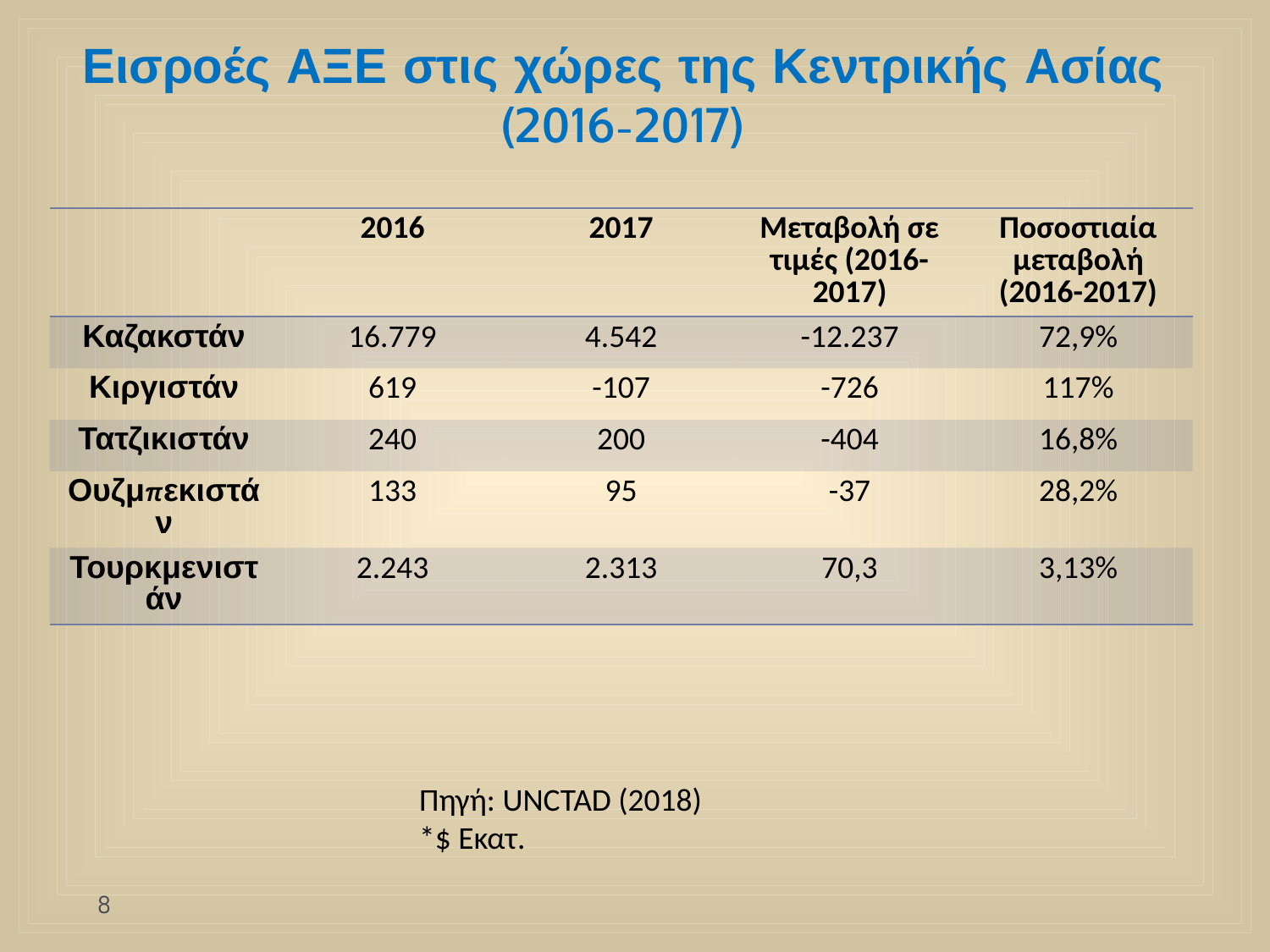

# Εισροές ΑΞΕ στις χώρες της Κεντρικής Ασίας (2016-2017)
|  | 2016 | 2017 | Μεταβολή σε τιμές (2016-2017) | Ποσοστιαία μεταβολή (2016-2017) |
| --- | --- | --- | --- | --- |
| Καζακστάν | 16.779 | 4.542 | -12.237 | 72,9% |
| Κιργιστάν | 619 | -107 | -726 | 117% |
| Τατζικιστάν | 240 | 200 | -404 | 16,8% |
| Ουζμπεκιστάν | 133 | 95 | -37 | 28,2% |
| Τουρκμενιστάν | 2.243 | 2.313 | 70,3 | 3,13% |
Πηγή: UNCTAD (2018)
*$ Εκατ.
8